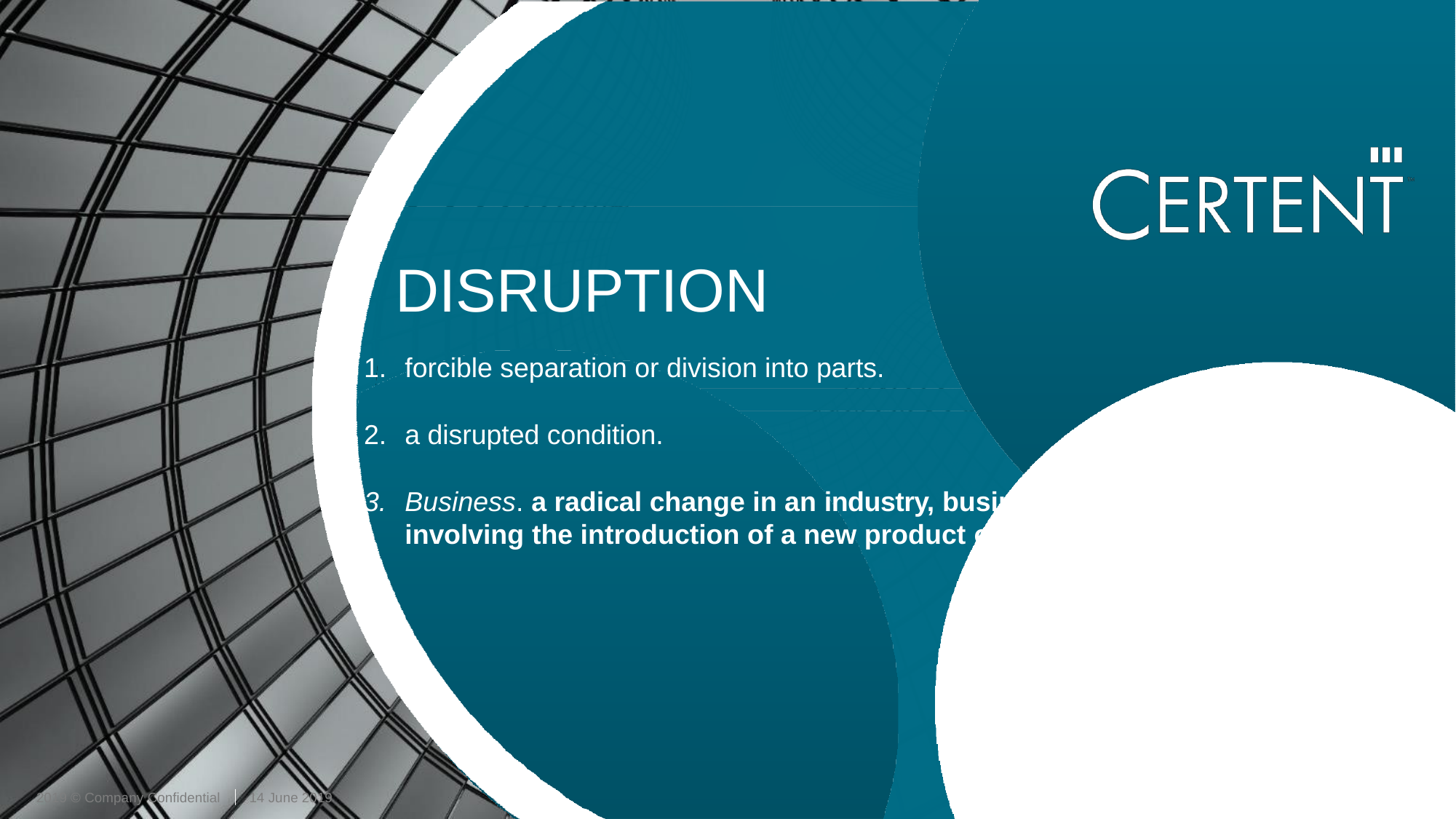

# DISRUPTION
forcible separation or division into parts.

a disrupted condition.

Business. a radical change in an industry, busin
involving the introduction of a new product or
14 June 2019
2019 © Company Confidential